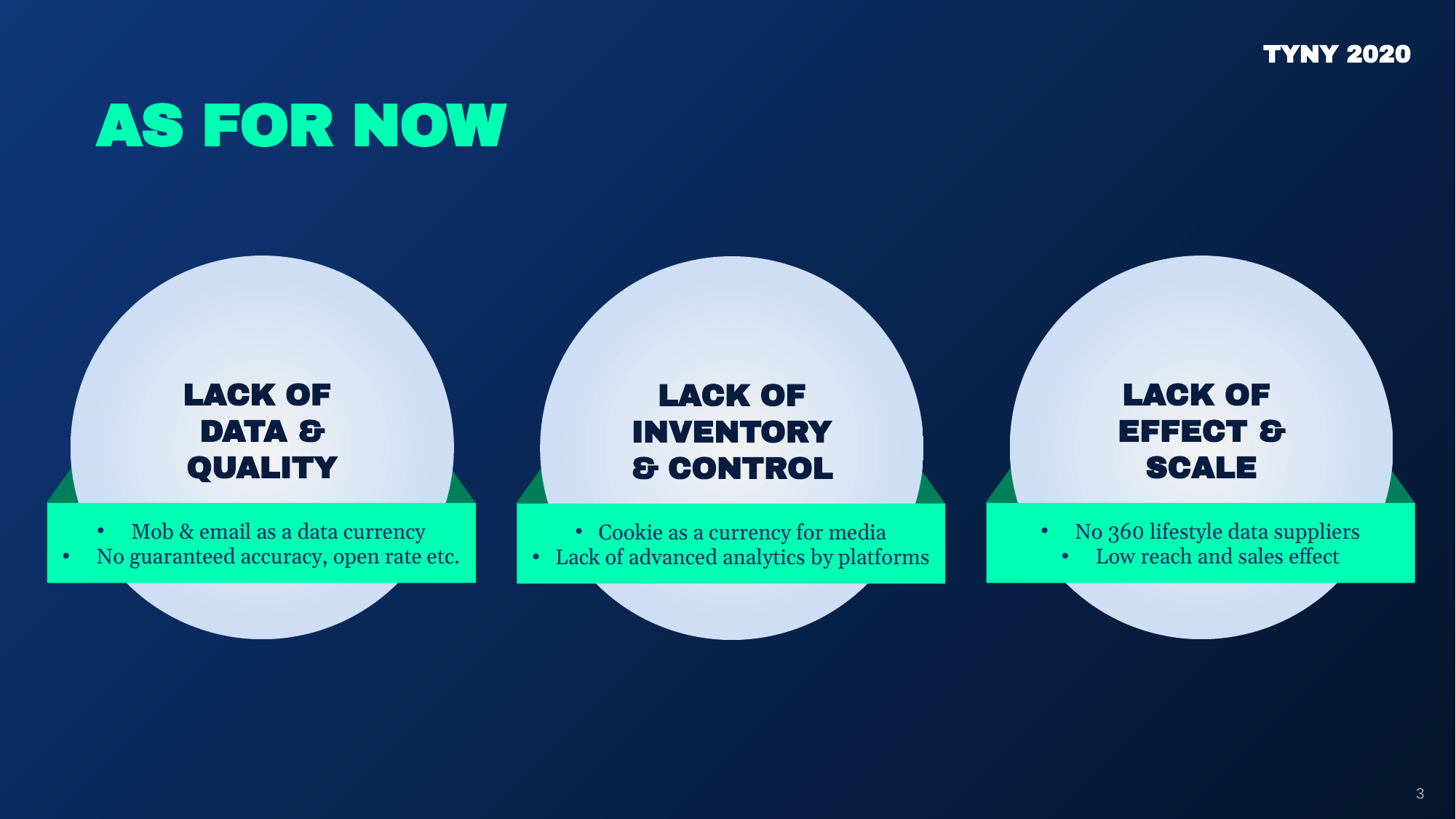

#
AS FOR NOW

LACK OF
DATA & QUALITY

Mob & email as a data currency
No guaranteed accuracy, open rate etc.
LACK OF
EFFECT & SCALE

No 360 lifestyle data suppliers
Low reach and sales effect
LACK OF INVENTORY
& CONTROL

Cookie as a currency for media
Lack of advanced analytics by platforms

3